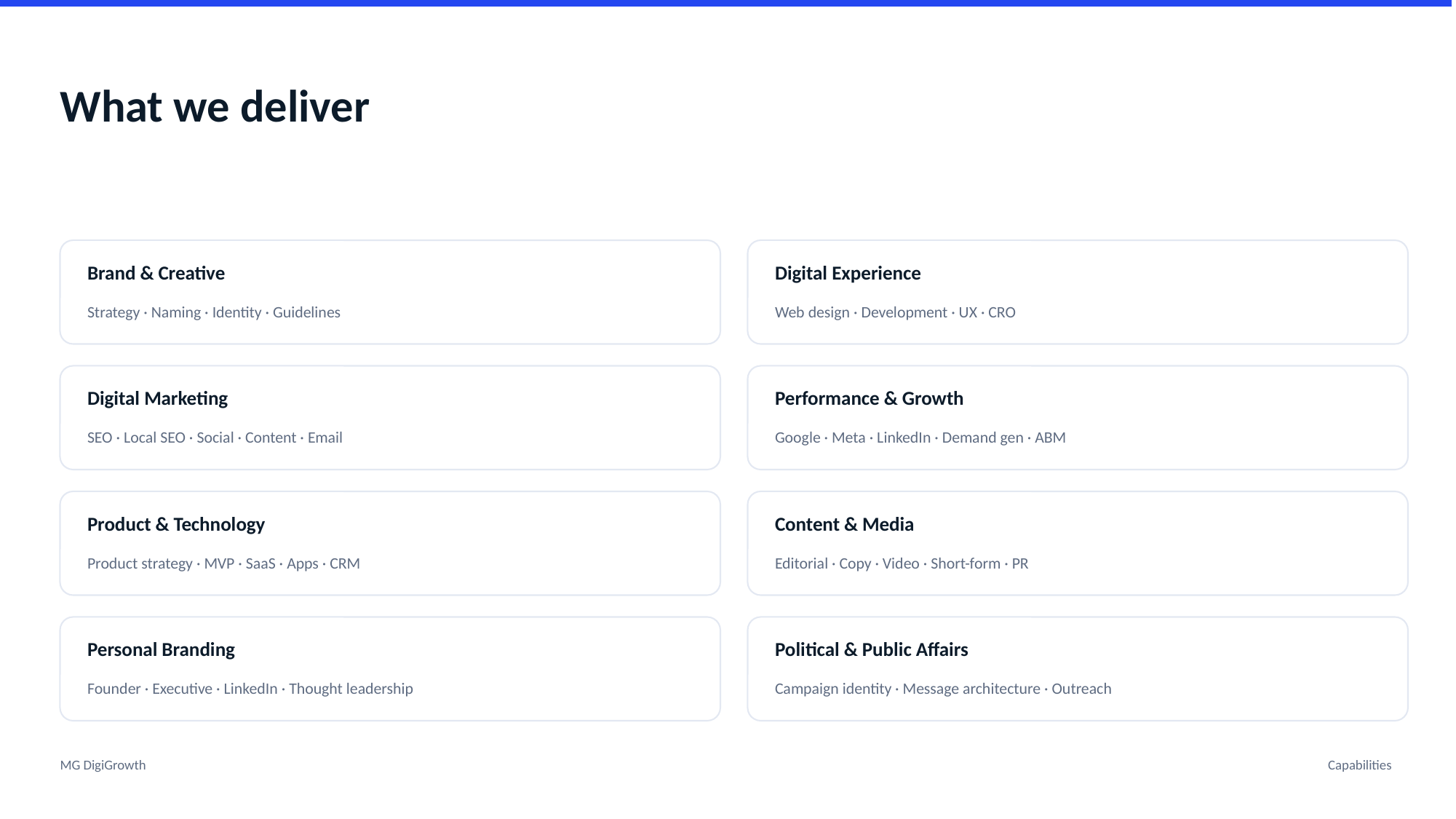

What we deliver

Brand & Creative
Digital Experience
Strategy · Naming · Identity · Guidelines
Web design · Development · UX · CRO

Digital Marketing
Performance & Growth
SEO · Local SEO · Social · Content · Email
Google · Meta · LinkedIn · Demand gen · ABM

Product & Technology
Content & Media
Product strategy · MVP · SaaS · Apps · CRM
Editorial · Copy · Video · Short-form · PR

Personal Branding
Political & Public Affairs
Founder · Executive · LinkedIn · Thought leadership
Campaign identity · Message architecture · Outreach
MG DigiGrowth
Capabilities